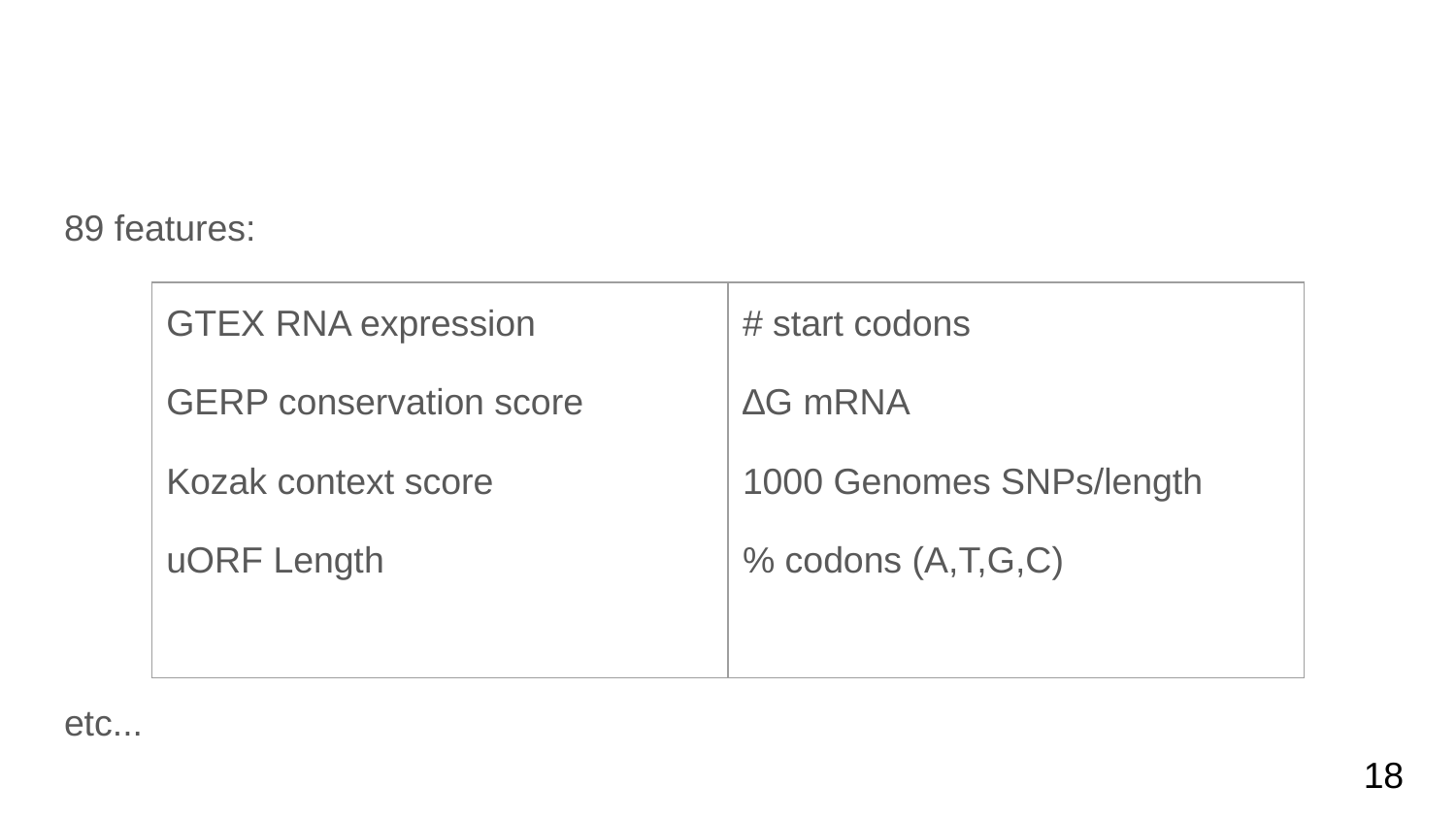

#
89 features:

etc...

| GTEX RNA expression GERP conservation score Kozak context score uORF Length | # start codons ∆G mRNA 1000 Genomes SNPs/length % codons (A,T,G,C) |
| --- | --- |
18